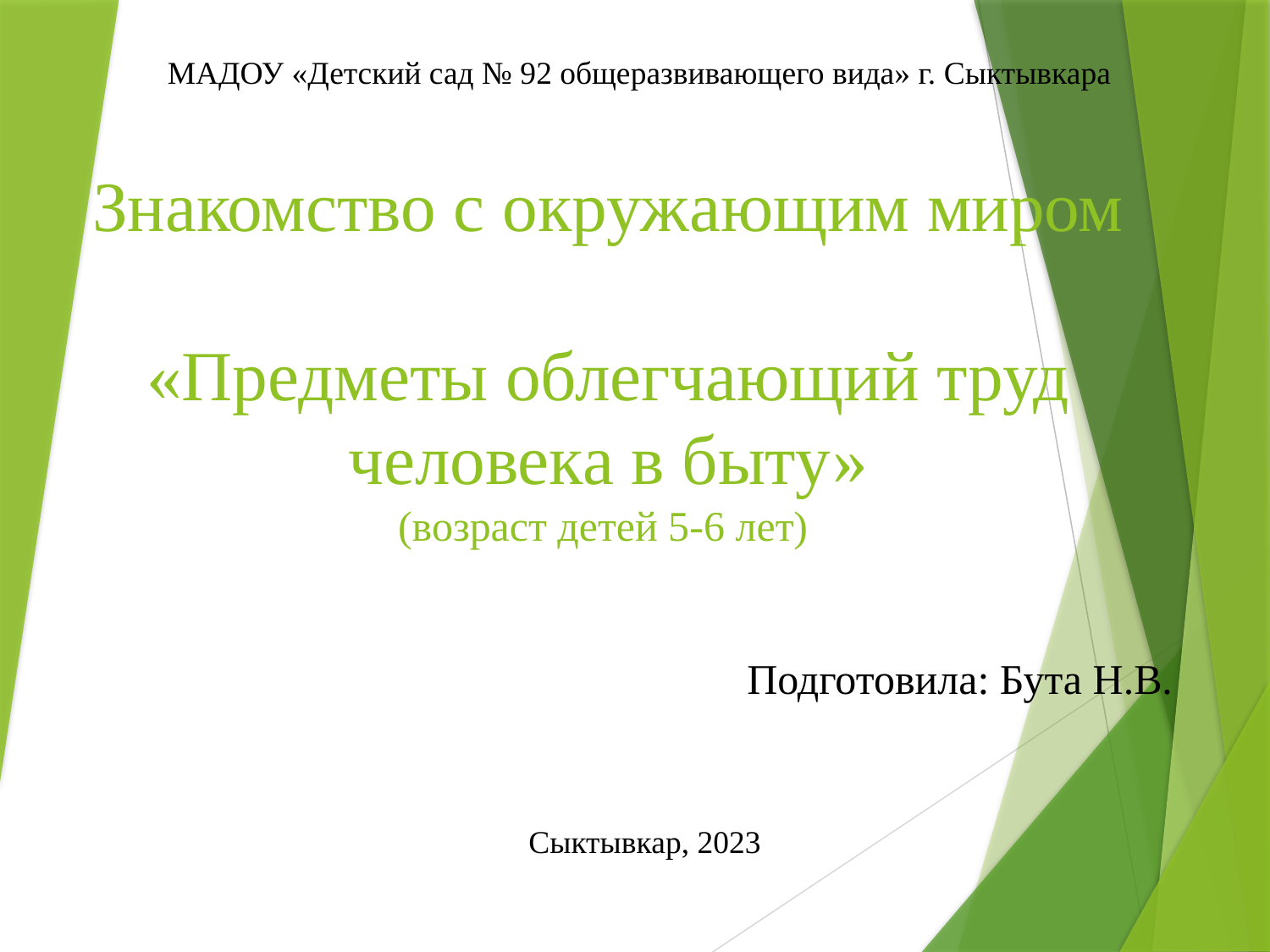

МАДОУ «Детский сад № 92 общеразвивающего вида» г. Сыктывкара
# Знакомство с окружающим миром «Предметы облегчающий труд человека в быту» (возраст детей 5-6 лет)
Подготовила: Бута Н.В.
Сыктывкар, 2023